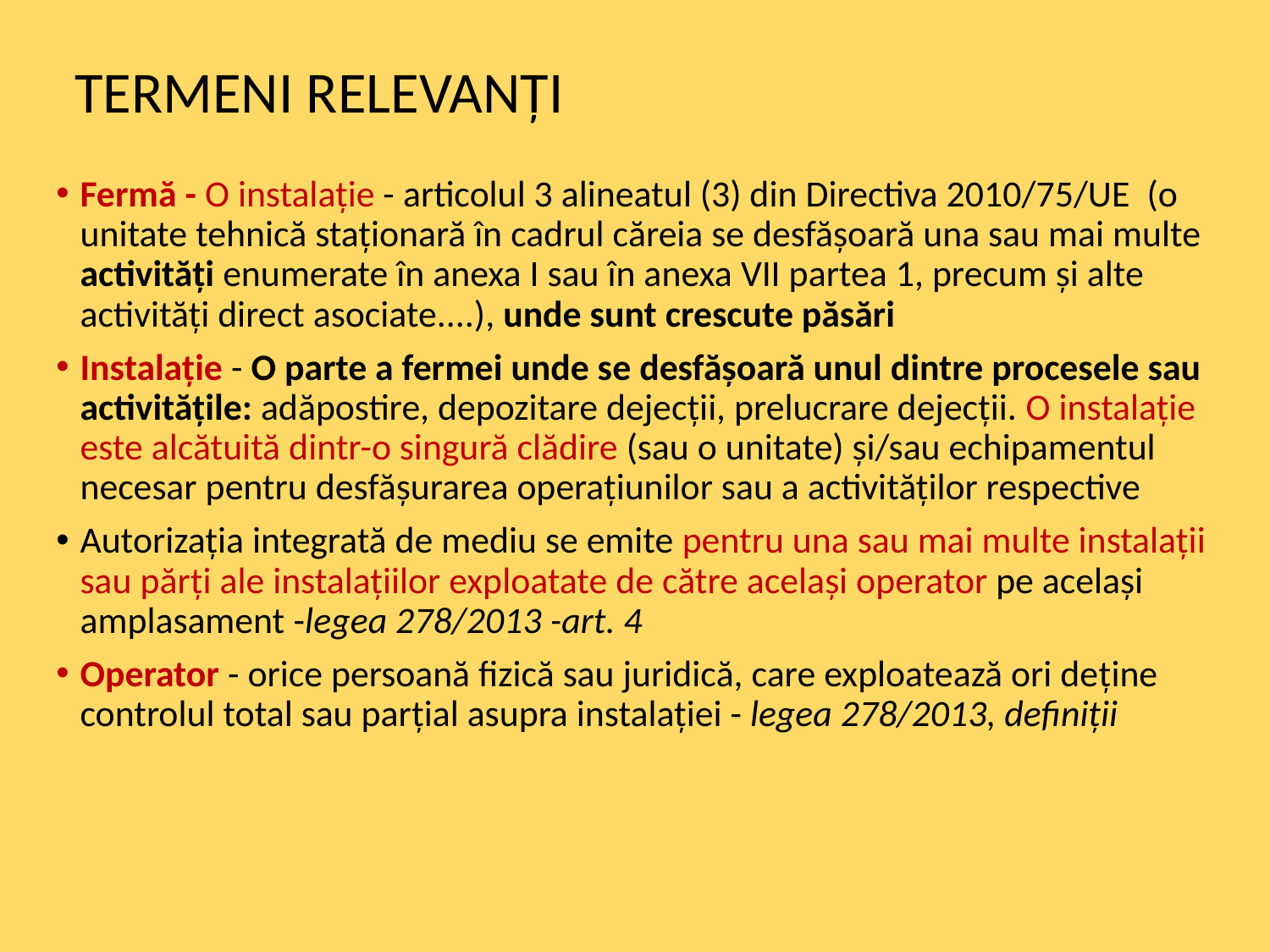

# TERMENI RELEVANȚI
Fermă - O instalație - articolul 3 alineatul (3) din Directiva 2010/75/UE  (o unitate tehnică staţionară în cadrul căreia se desfășoară una sau mai multe activităţi enumerate în anexa I sau în anexa VII partea 1, precum și alte activităţi direct asociate....), unde sunt crescute păsări
Instalație - O parte a fermei unde se desfășoară unul dintre procesele sau activitățile: adăpostire, depozitare dejecții, prelucrare dejecții. O instalație este alcătuită dintr-o singură clădire (sau o unitate) și/sau echipamentul necesar pentru desfășurarea operațiunilor sau a activităților respective
Autorizaţia integrată de mediu se emite pentru una sau mai multe instalaţii sau părţi ale instalaţiilor exploatate de către acelaşi operator pe acelaşi amplasament -legea 278/2013 -art. 4
Operator - orice persoană fizică sau juridică, care exploatează ori deţine controlul total sau parţial asupra instalaţiei - legea 278/2013, definiții